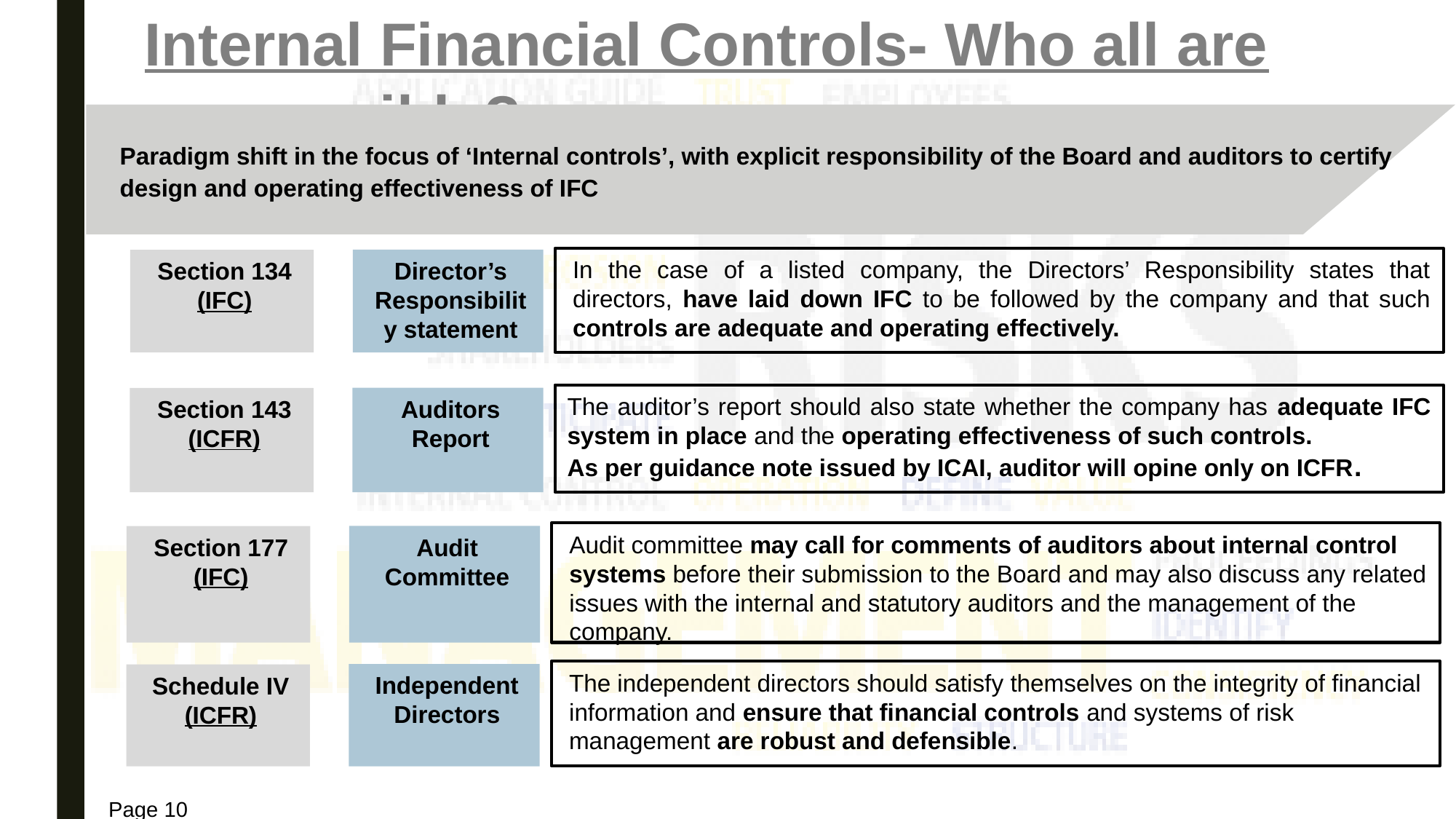

Internal Financial Controls- Who all are responsible?
Paradigm shift in the focus of ‘Internal controls’, with explicit responsibility of the Board and auditors to certify design and operating effectiveness of IFC
In the case of a listed company, the Directors’ Responsibility states that directors, have laid down IFC to be followed by the company and that such controls are adequate and operating effectively.
Director’s Responsibility statement
Section 134
(IFC)
The auditor’s report should also state whether the company has adequate IFC system in place and the operating effectiveness of such controls.
As per guidance note issued by ICAI, auditor will opine only on ICFR.

Auditors Report
Section 143
(ICFR)
Audit committee may call for comments of auditors about internal control systems before their submission to the Board and may also discuss any related issues with the internal and statutory auditors and the management of the company.
Audit Committee
Section 177
(IFC)
The independent directors should satisfy themselves on the integrity of financial information and ensure that financial controls and systems of risk management are robust and defensible.
Independent Directors
Schedule IV
(ICFR)
Page 10